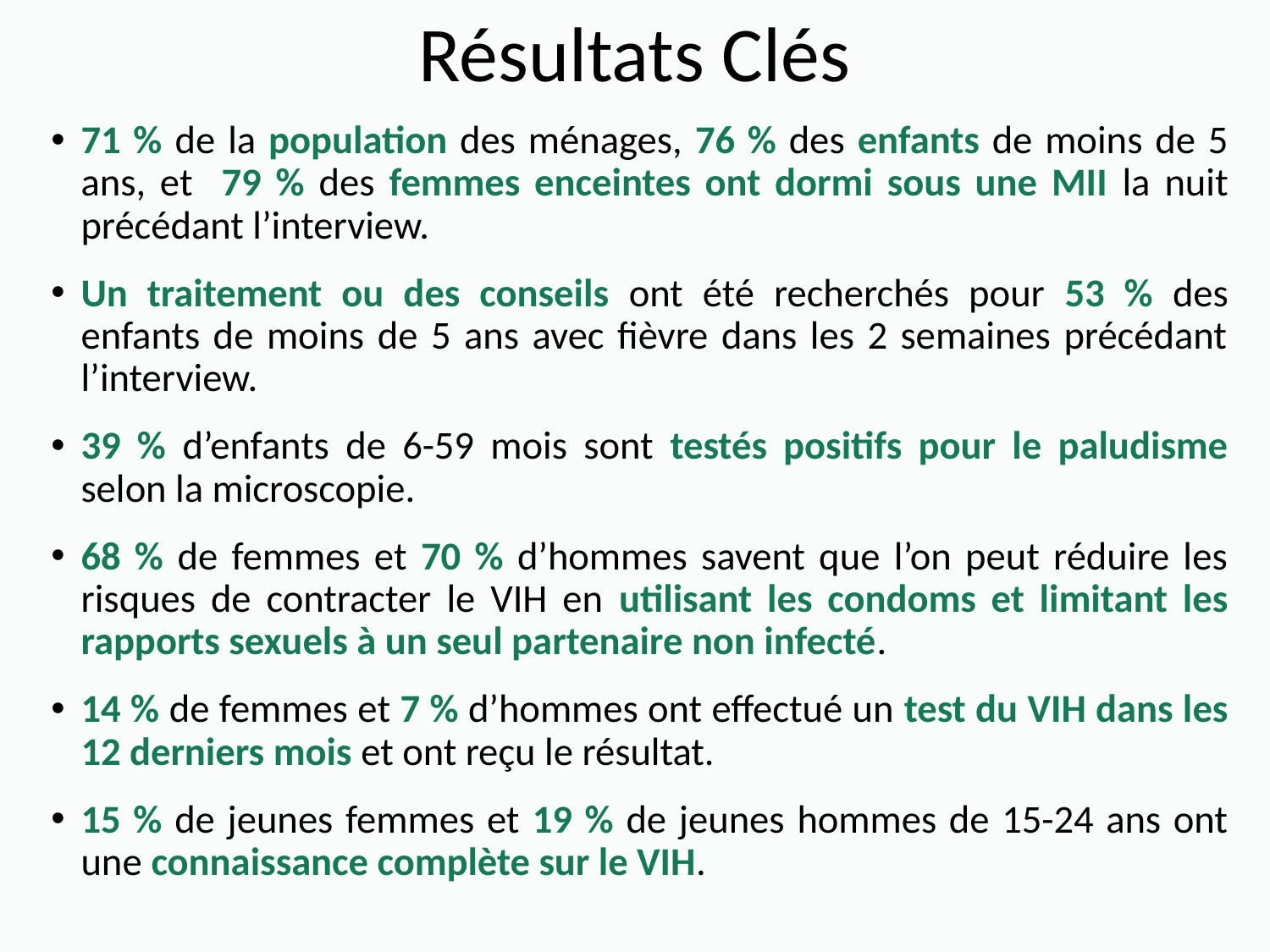

# Résultats Clés
71 % de la population des ménages, 76 % des enfants de moins de 5 ans, et  79 % des femmes enceintes ont dormi sous une MII la nuit précédant l’interview.
Un traitement ou des conseils ont été recherchés pour 53 % des enfants de moins de 5 ans avec fièvre dans les 2 semaines précédant l’interview.
39 % d’enfants de 6-59 mois sont testés positifs pour le paludisme selon la microscopie.
68 % de femmes et 70 % d’hommes savent que l’on peut réduire les risques de contracter le VIH en utilisant les condoms et limitant les rapports sexuels à un seul partenaire non infecté.
14 % de femmes et 7 % d’hommes ont effectué un test du VIH dans les 12 derniers mois et ont reçu le résultat.
15 % de jeunes femmes et 19 % de jeunes hommes de 15-24 ans ont une connaissance complète sur le VIH.